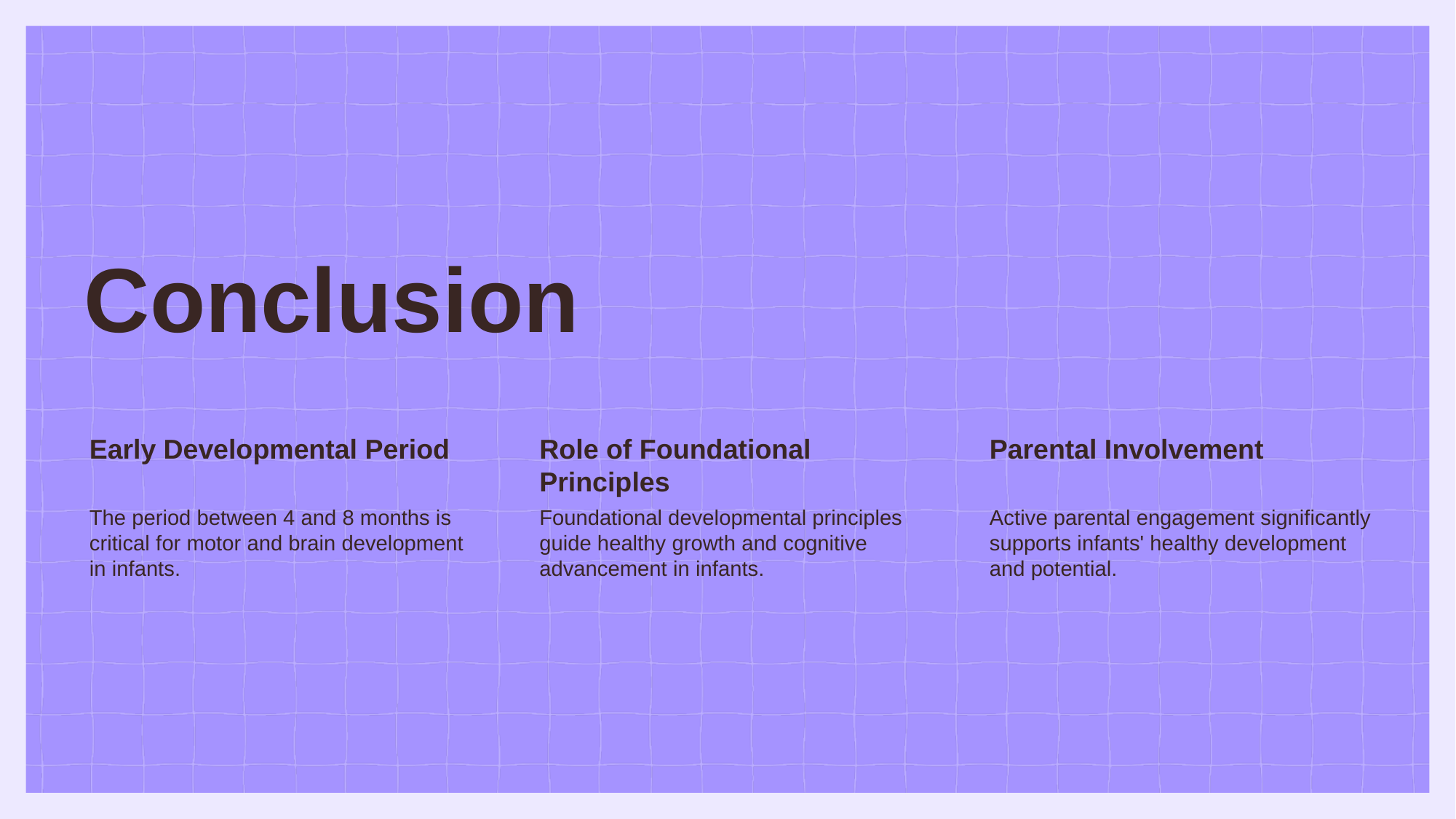

# Conclusion
Early Developmental Period
The period between 4 and 8 months is critical for motor and brain development in infants.
Role of Foundational Principles
Foundational developmental principles guide healthy growth and cognitive advancement in infants.
Parental Involvement
Active parental engagement significantly supports infants' healthy development and potential.